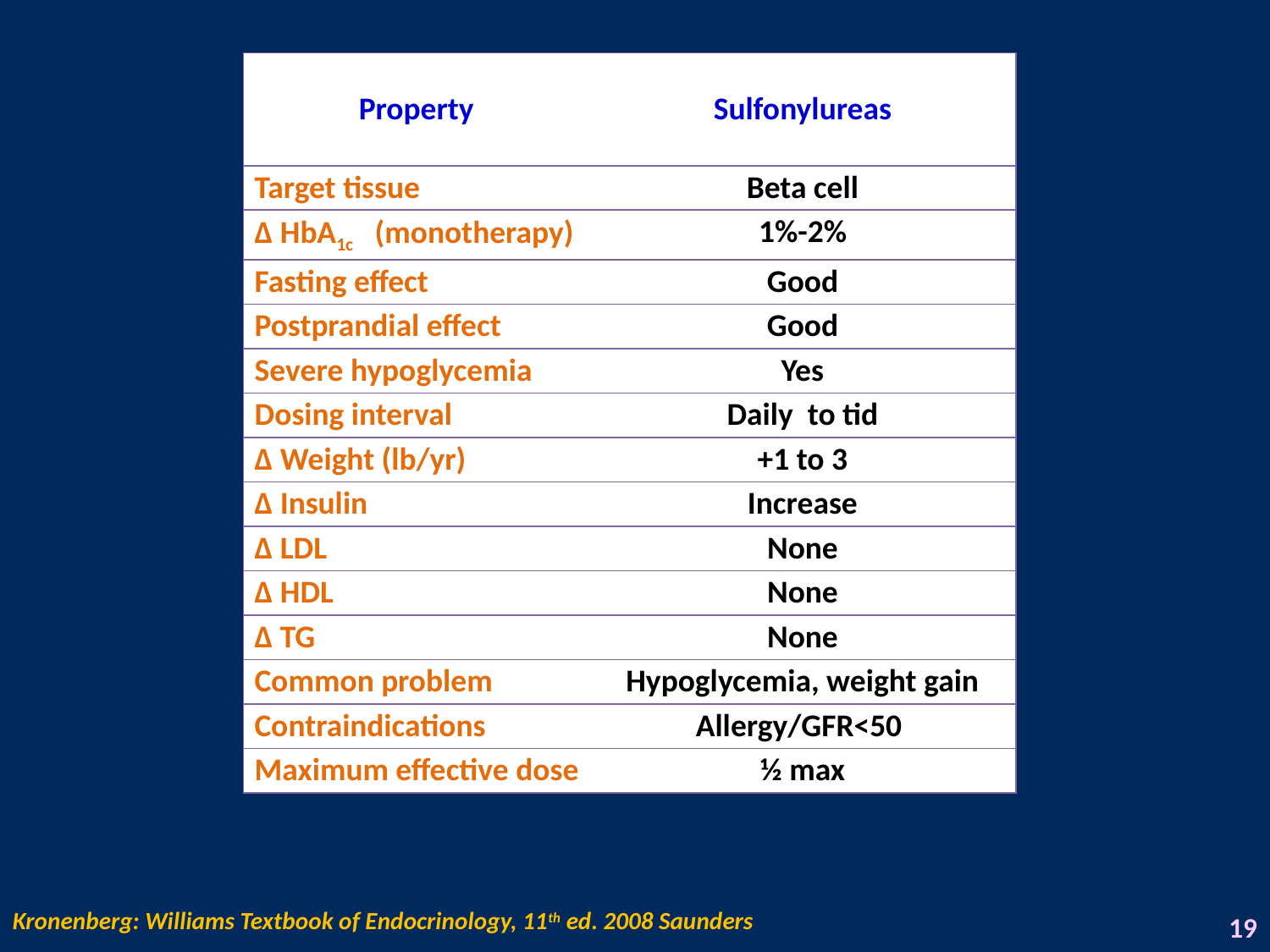

| Property | Sulfonylureas |
| --- | --- |
| Target tissue | Beta cell |
| Δ HbA1c (monotherapy) | 1%-2% |
| Fasting effect | Good |
| Postprandial effect | Good |
| Severe hypoglycemia | Yes |
| Dosing interval | Daily to tid |
| Δ Weight (lb/yr) | +1 to 3 |
| Δ Insulin | Increase |
| Δ LDL | None |
| Δ HDL | None |
| Δ TG | None |
| Common problem | Hypoglycemia, weight gain |
| Contraindications | Allergy/GFR<50 |
| Maximum effective dose | ½ max |
Kronenberg: Williams Textbook of Endocrinology, 11th ed. 2008 Saunders
19